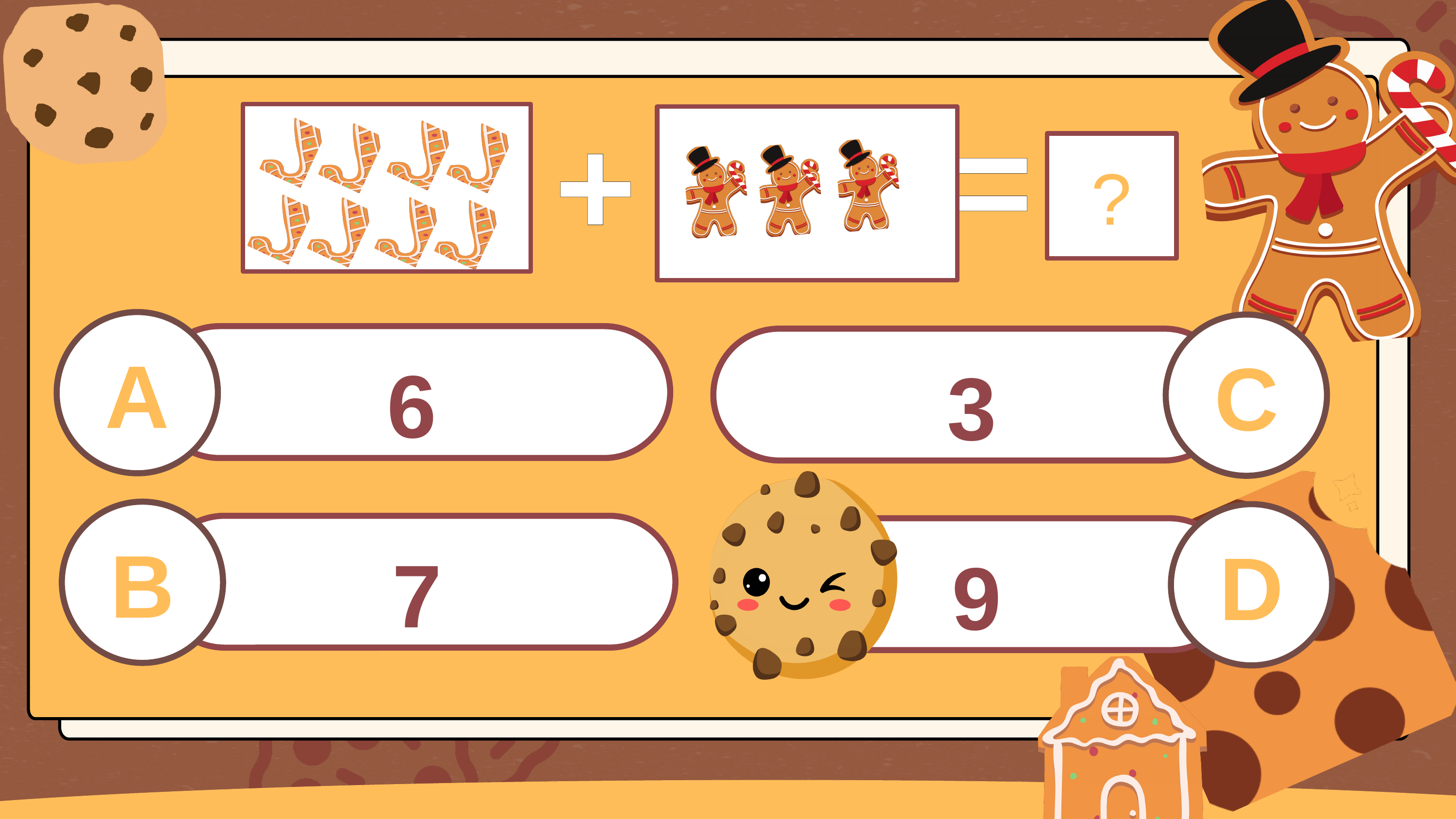

=
+

?
A
6

C
3

B
7

D
9